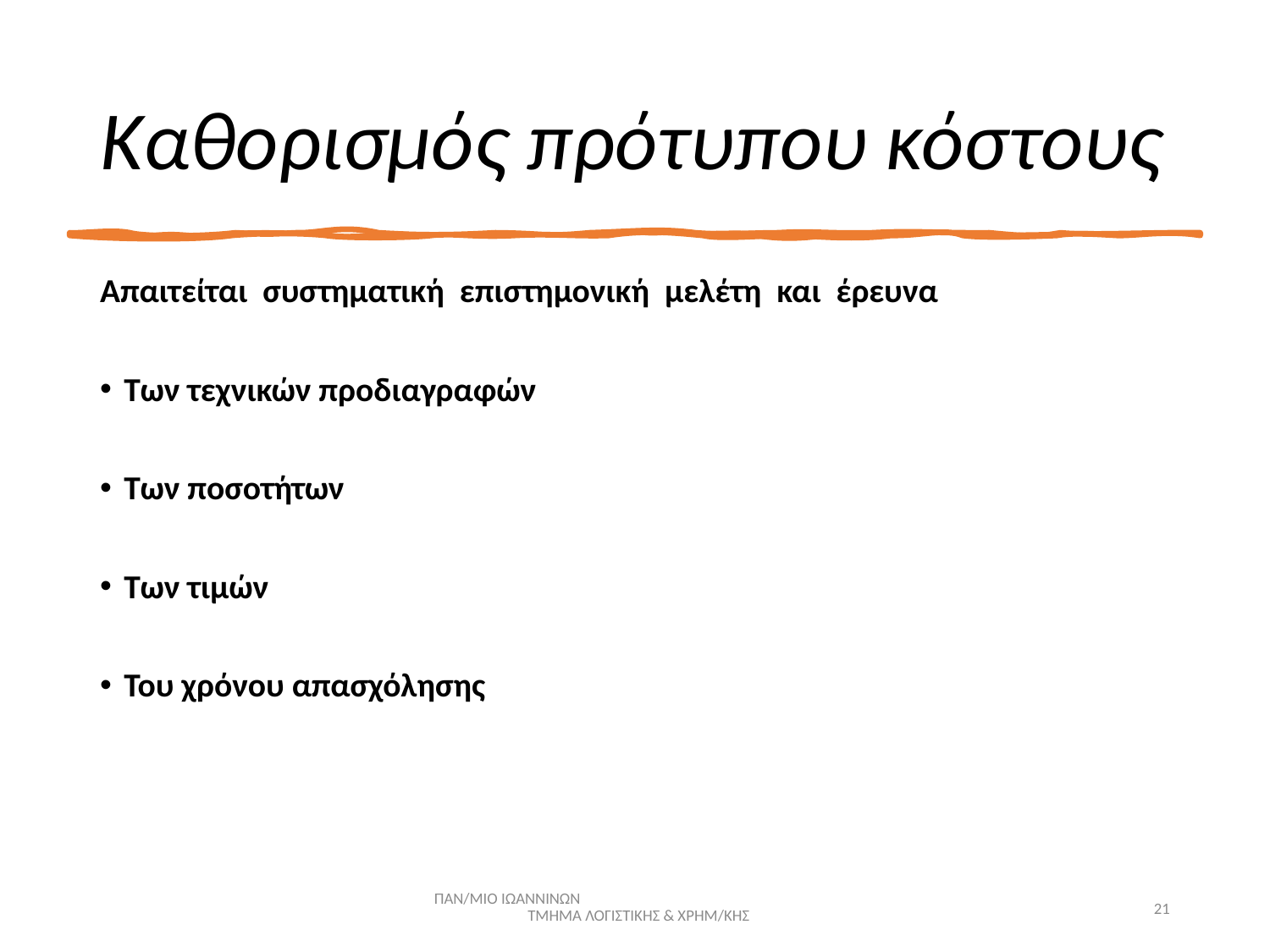

# Καθορισμός πρότυπου κόστους

Απαιτείται  συστηματική  επιστημονική  μελέτη  και  έρευνα

Των τεχνικών προδιαγραφών

Των ποσοτήτων

Των τιμών

Του χρόνου απασχόλησης

ΠΑΝ/ΜΙΟ ΙΩΑΝΝΙΝΩΝ                                                                          ΤΜΗΜΑ ΛΟΓΙΣΤΙΚΗΣ & ΧΡΗΜ/ΚΗΣ
21